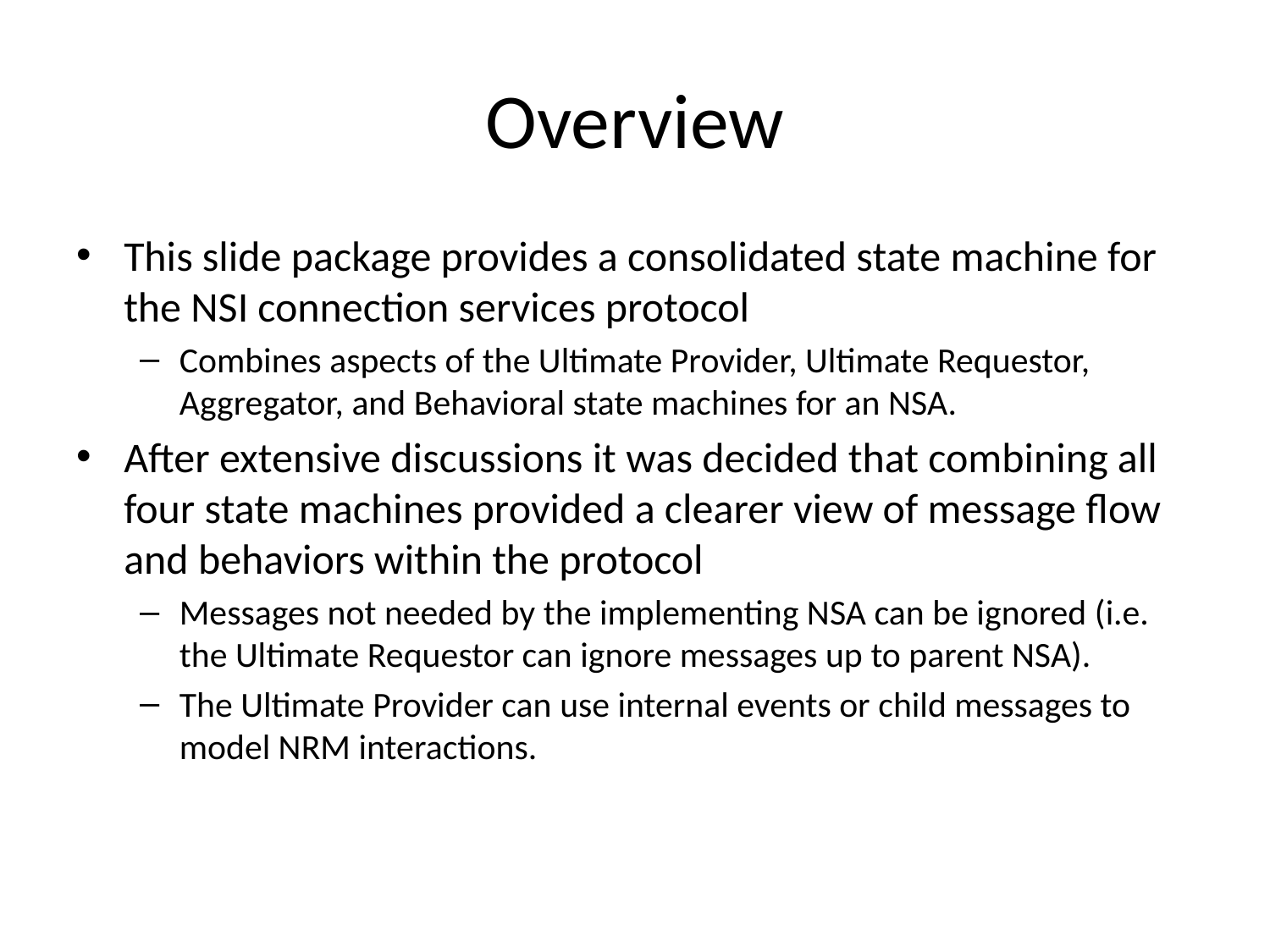

# Overview
This slide package provides a consolidated state machine for the NSI connection services protocol
Combines aspects of the Ultimate Provider, Ultimate Requestor, Aggregator, and Behavioral state machines for an NSA.
After extensive discussions it was decided that combining all four state machines provided a clearer view of message flow and behaviors within the protocol
Messages not needed by the implementing NSA can be ignored (i.e. the Ultimate Requestor can ignore messages up to parent NSA).
The Ultimate Provider can use internal events or child messages to model NRM interactions.